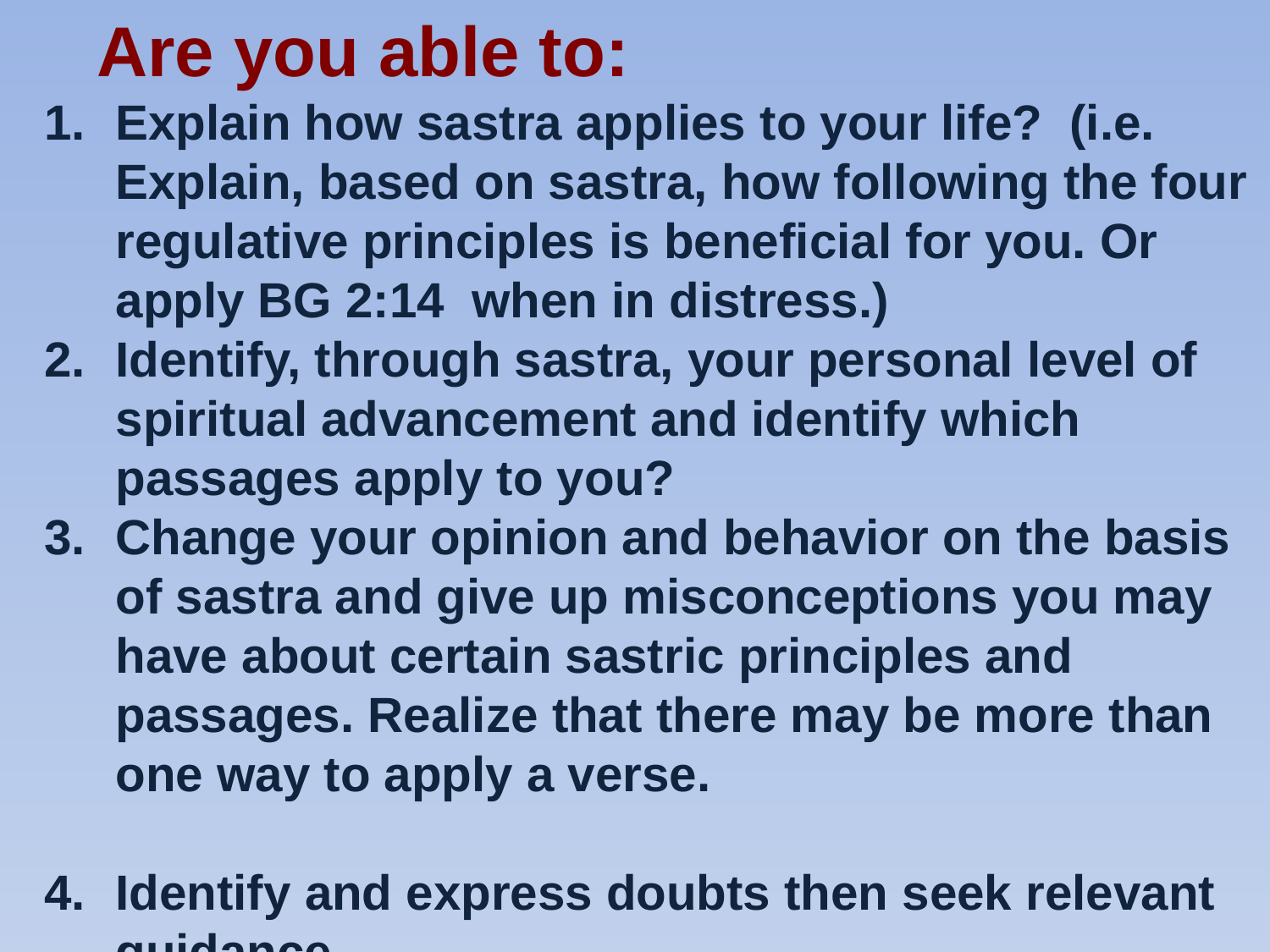

Are you able to:
Explain how sastra applies to your life?  (i.e. Explain, based on sastra, how following the four regulative principles is beneficial for you. Or apply BG 2:14  when in distress.)
Identify, through sastra, your personal level of spiritual advancement and identify which passages apply to you?
Change your opinion and behavior on the basis of sastra and give up misconceptions you may have about certain sastric principles and passages. Realize that there may be more than one way to apply a verse.

Identify and express doubts then seek relevant guidance.